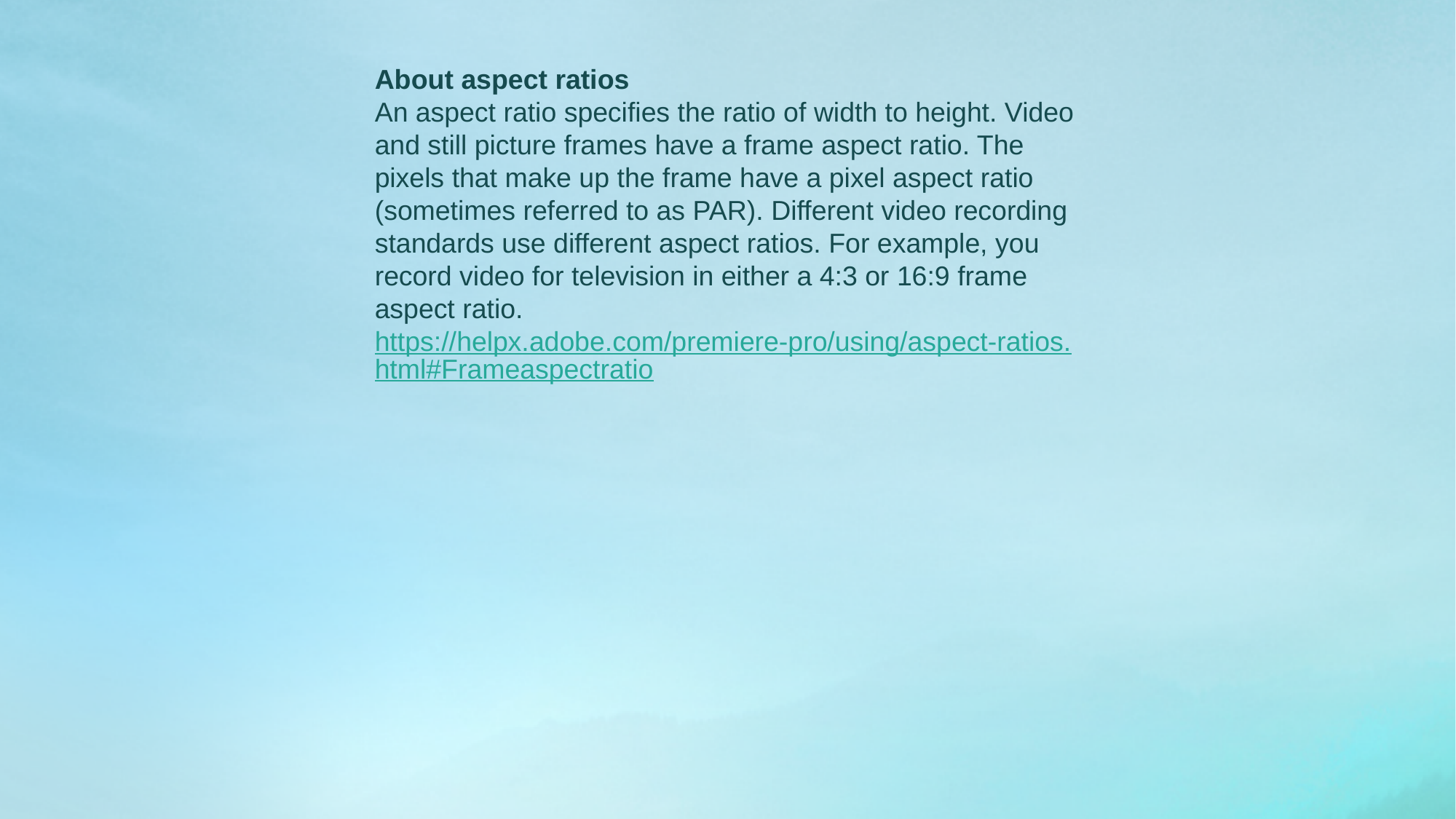

About aspect ratios
An aspect ratio specifies the ratio of width to height. Video and still picture frames have a frame aspect ratio. The pixels that make up the frame have a pixel aspect ratio (sometimes referred to as PAR). Different video recording standards use different aspect ratios. For example, you record video for television in either a 4:3 or 16:9 frame aspect ratio.
https://helpx.adobe.com/premiere-pro/using/aspect-ratios.html#Frameaspectratio